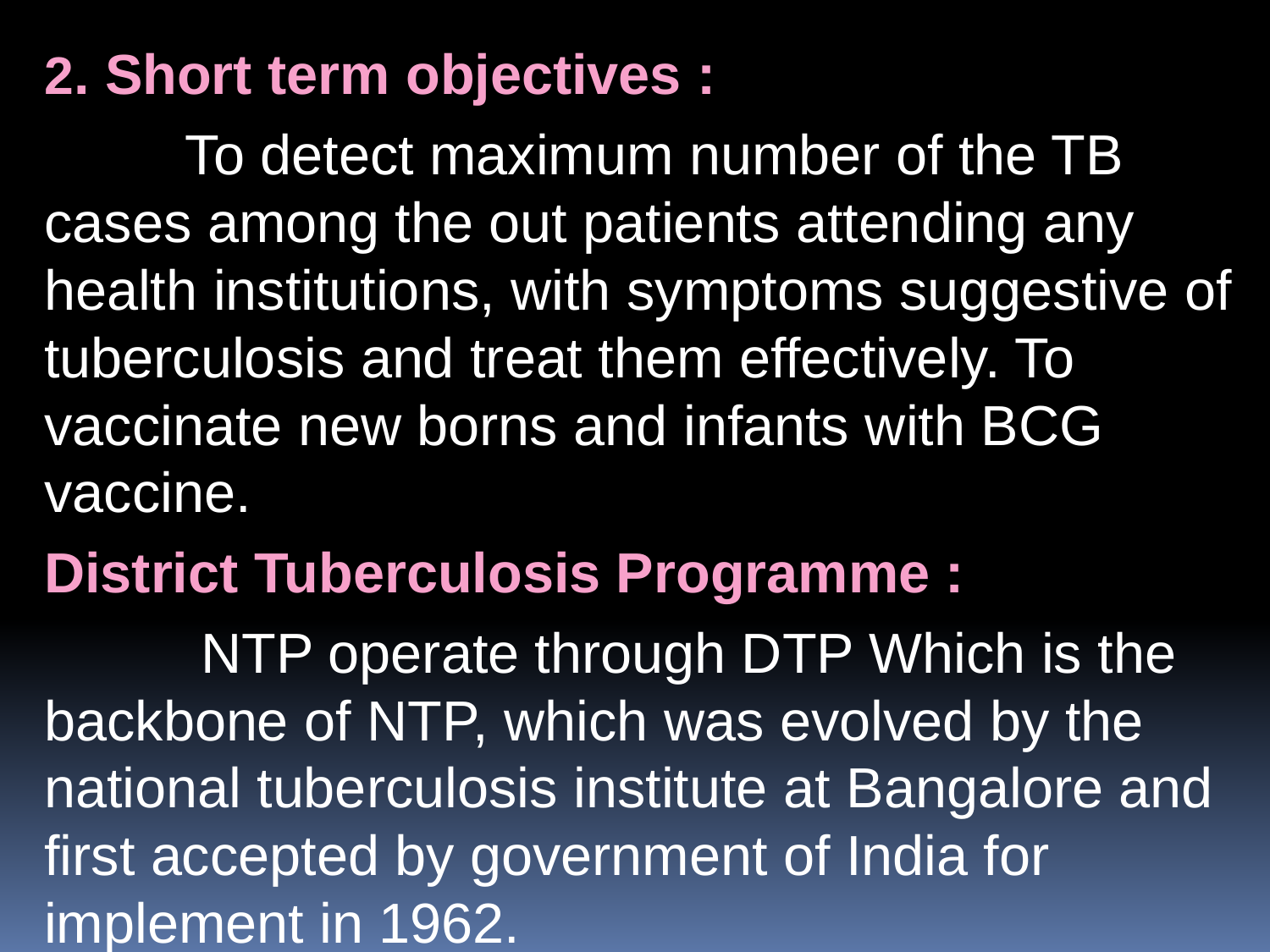

# 2. Short term objectives :
         To detect maximum number of the TB cases among the out patients attending any health institutions, with symptoms suggestive of tuberculosis and treat them effectively. To vaccinate new borns and infants with BCG vaccine.
District Tuberculosis Programme :
          NTP operate through DTP Which is the backbone of NTP, which was evolved by the national tuberculosis institute at Bangalore and first accepted by government of India for implement in 1962.